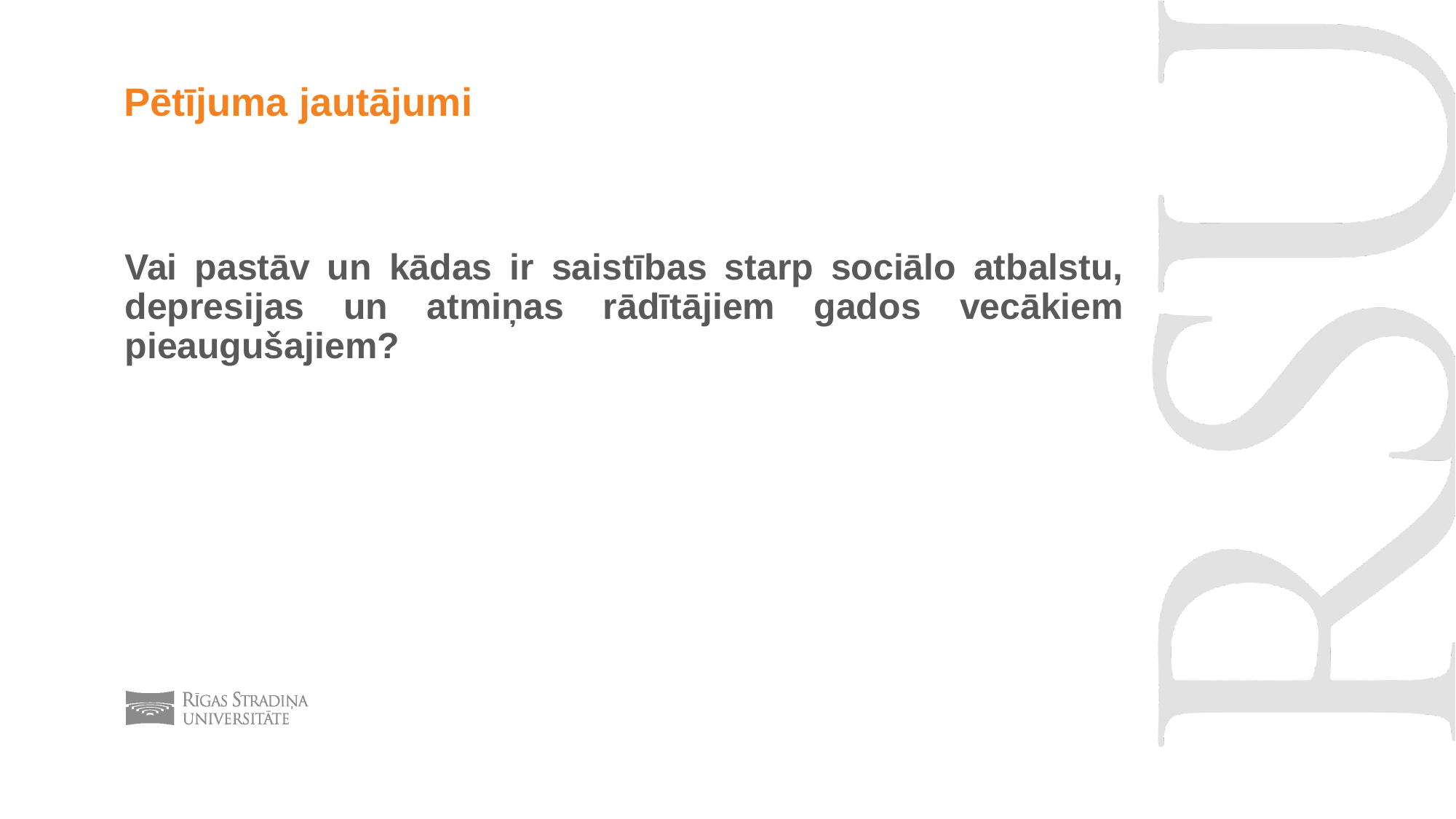

# Pētījuma jautājumi
Vai pastāv un kādas ir saistības starp sociālo atbalstu, depresijas un atmiņas rādītājiem gados vecākiem pieaugušajiem?